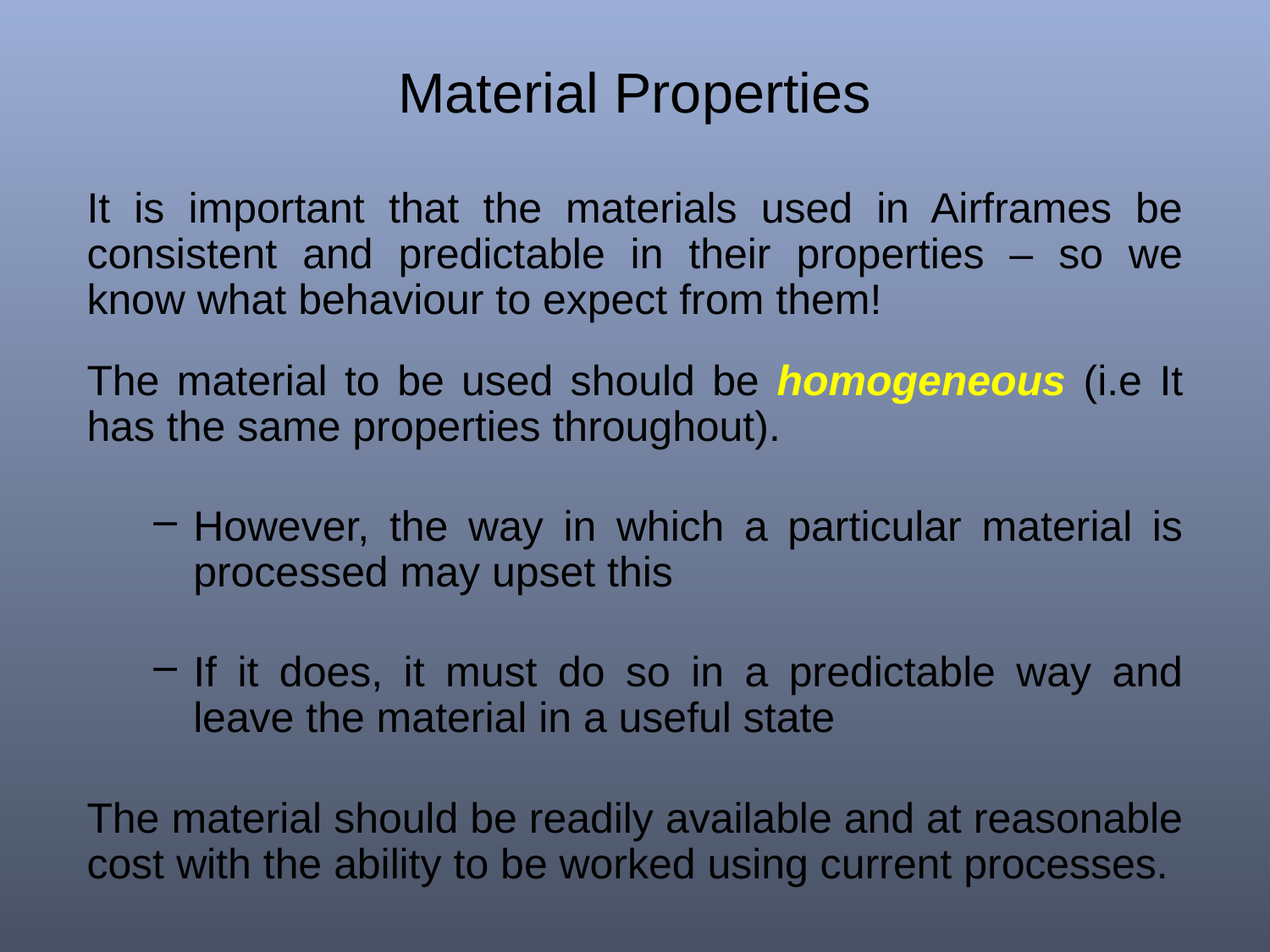

# Material Properties
It is important that the materials used in Airframes be consistent and predictable in their properties – so we know what behaviour to expect from them!

The material to be used should be homogeneous (i.e It has the same properties throughout).

However, the way in which a particular material is processed may upset this

If it does, it must do so in a predictable way and leave the material in a useful state

The material should be readily available and at reasonable cost with the ability to be worked using current processes.